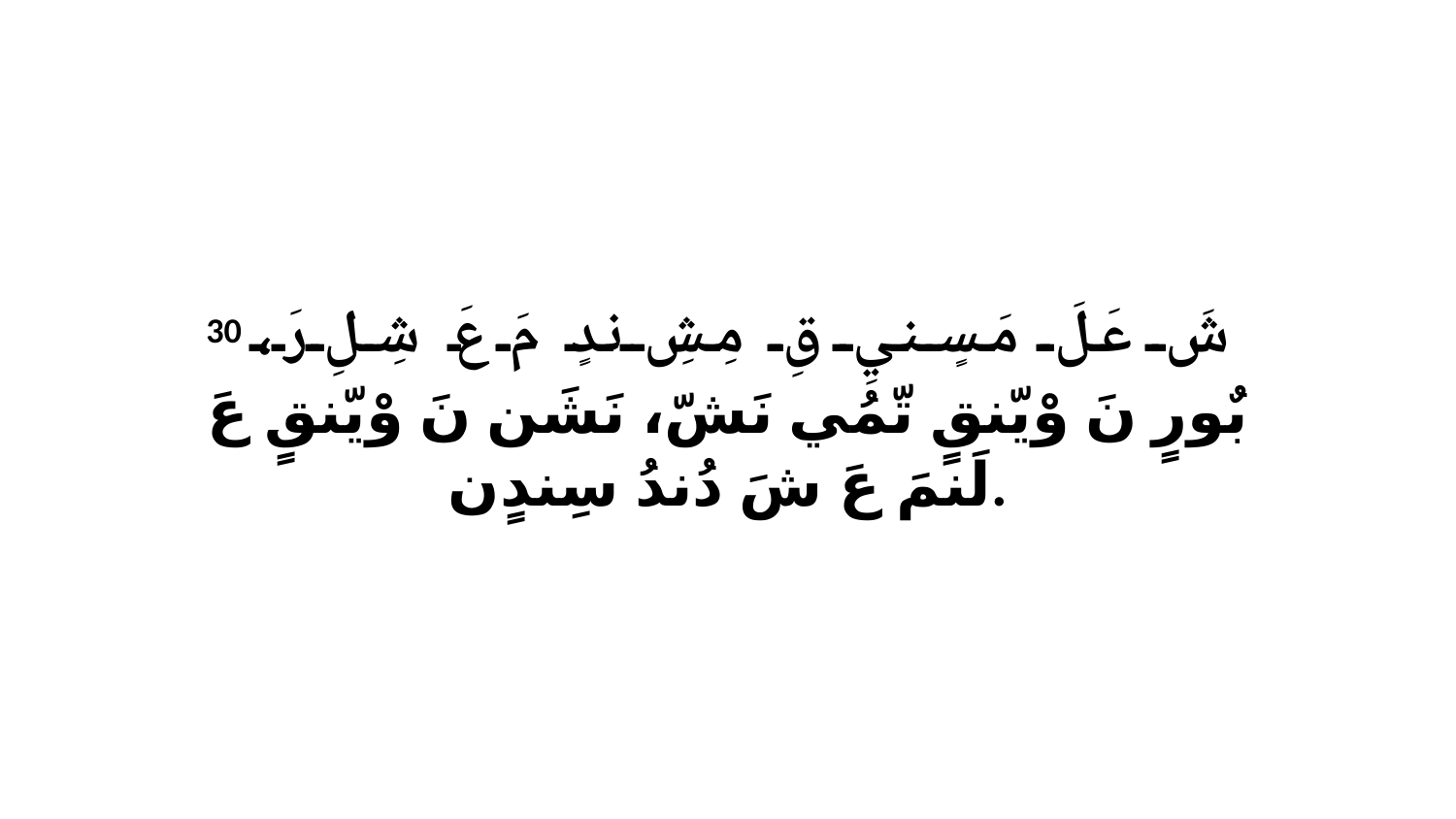

30 شَ عَلَ مَسٍنيِ قِ مِشِ ندٍ مَ عَ شِلِ رَ، بٌورٍ نَ وْيّنقٍ تّمُي نَشّ، نَشَن نَ وْيّنقٍ عَ لَنمَ عَ شَ دُندُ سِندٍن.